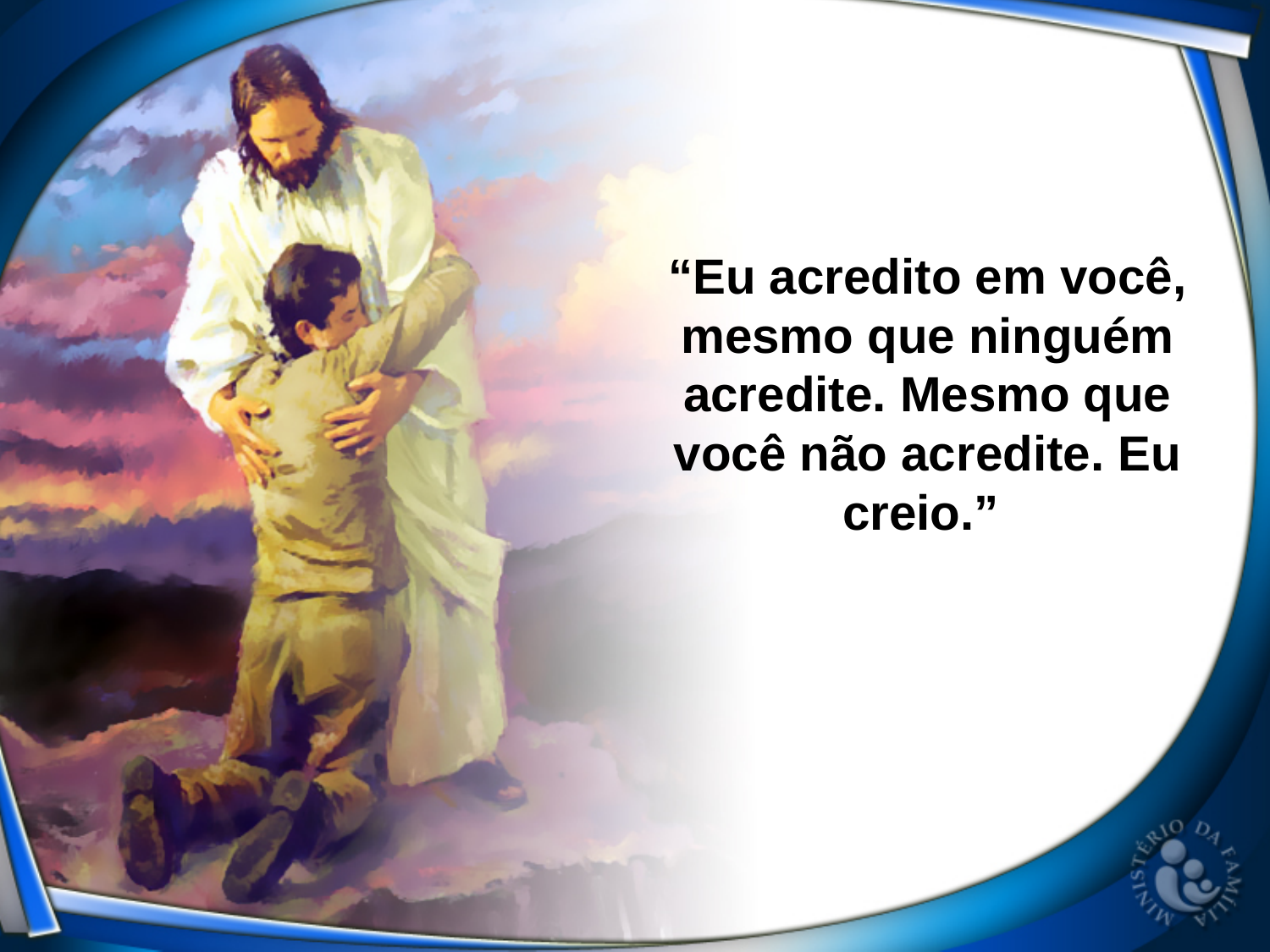

“Eu acredito em você, mesmo que ninguém acredite. Mesmo que você não acredite. Eu creio.”